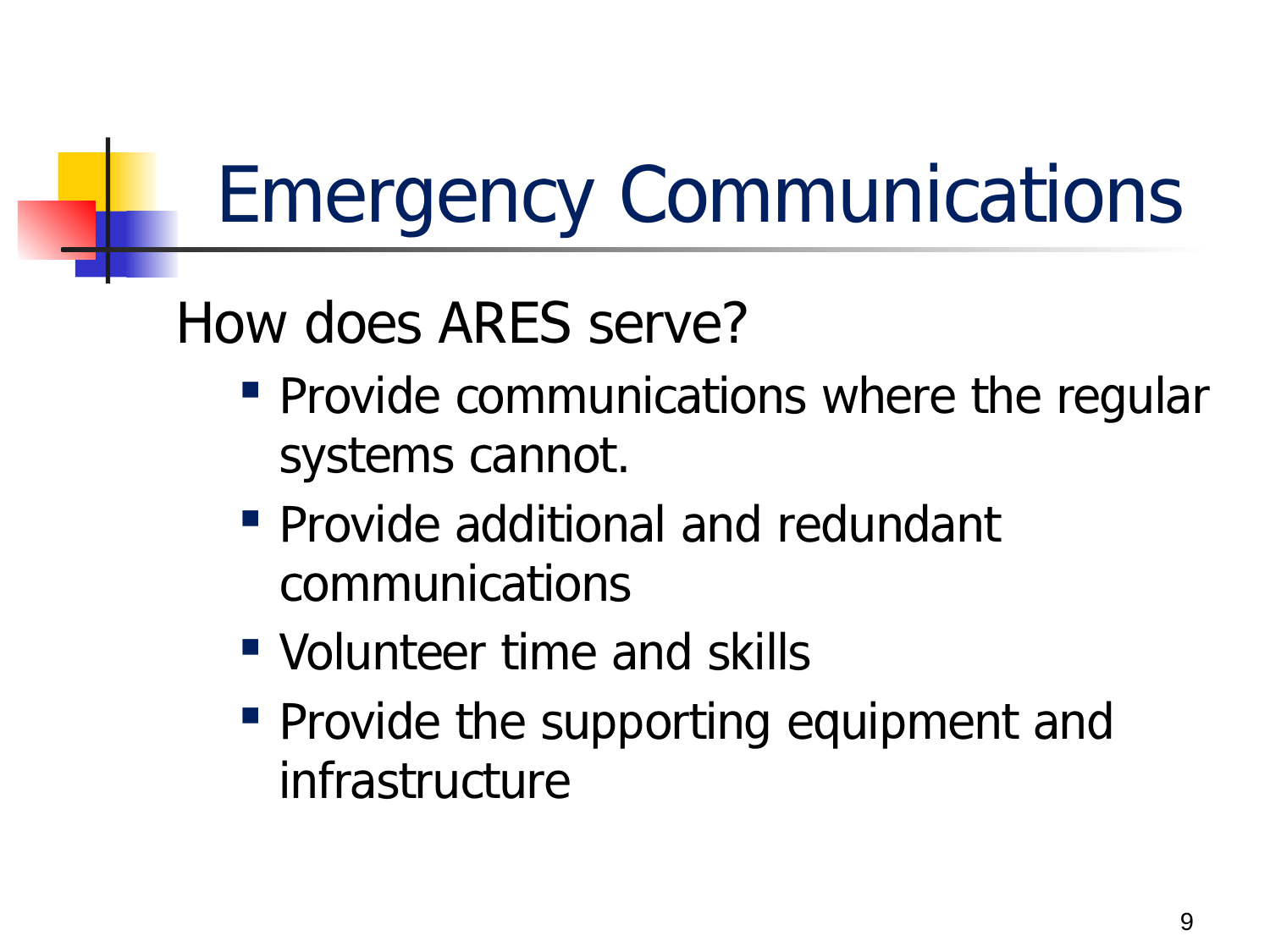

# Emergency Communications
How does ARES serve?
Provide communications where the regular systems cannot.
Provide additional and redundant communications
Volunteer time and skills
Provide the supporting equipment and infrastructure
9